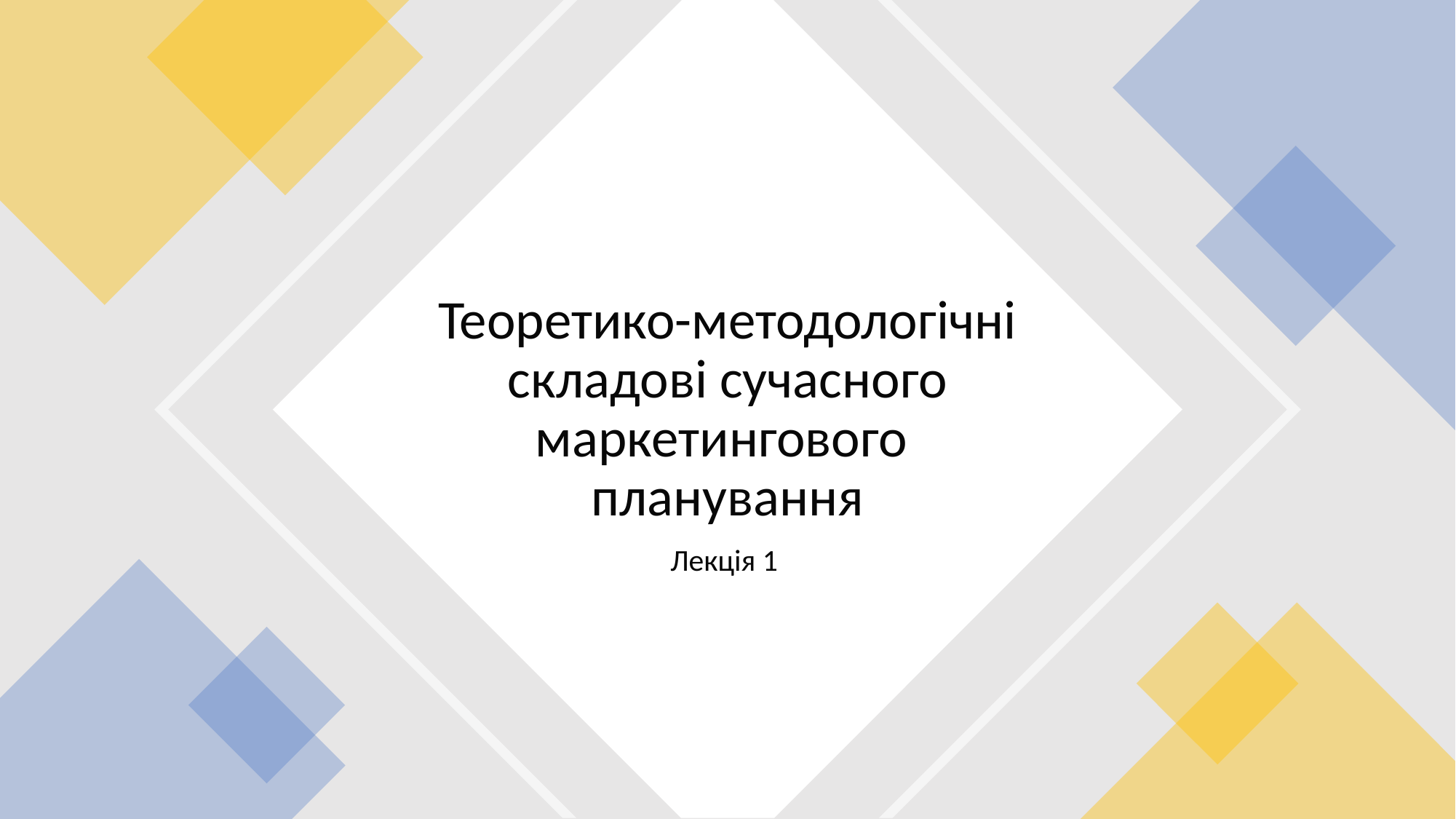

# Теоретико-методологічні складові сучасного маркетингового планування
Лекція 1